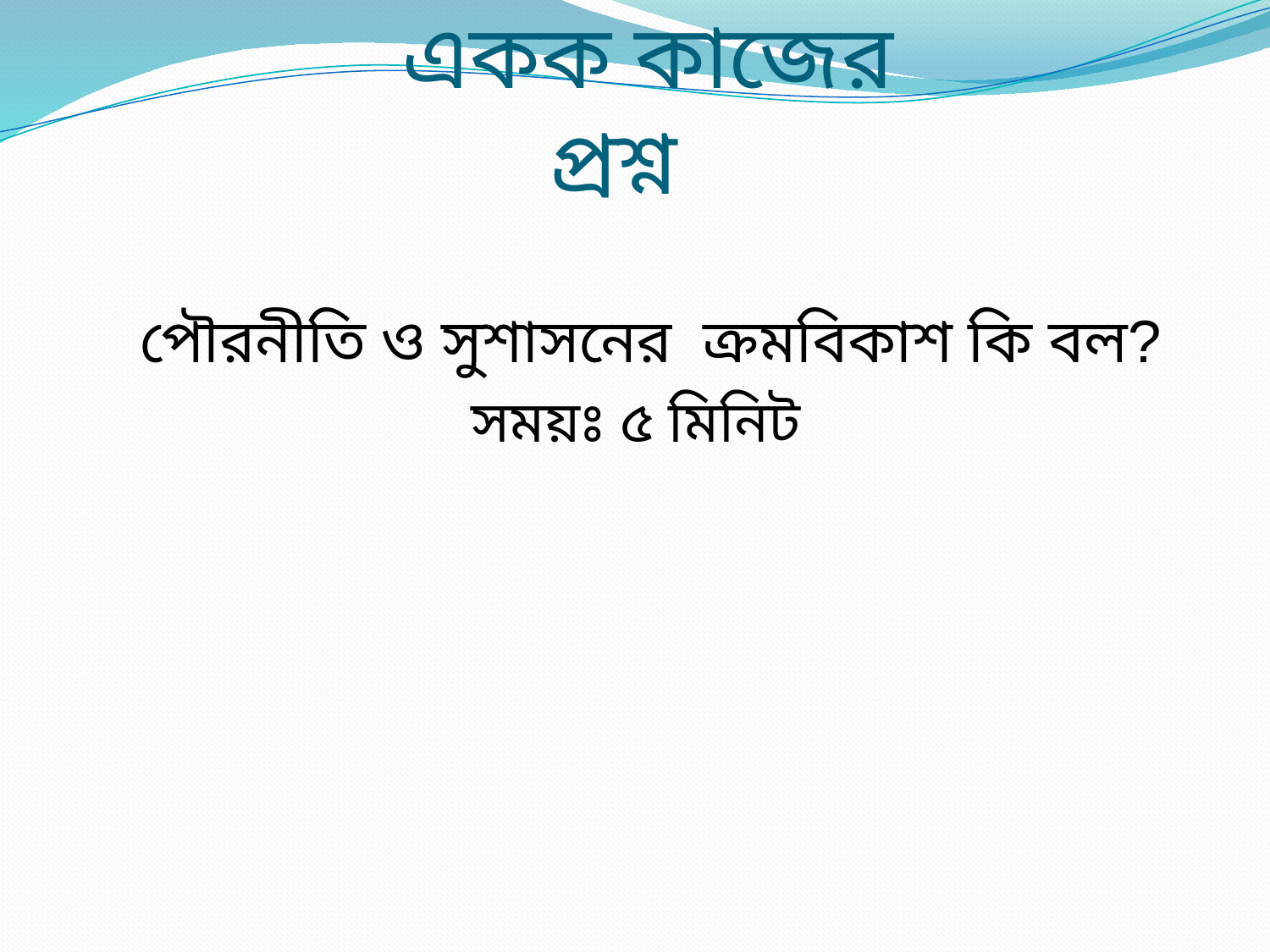

# একক কাজের প্রশ্ন
পৌরনীতি ও সুশাসনের  ক্রমবিকাশ কি বল?
সময়ঃ ৫ মিনিট